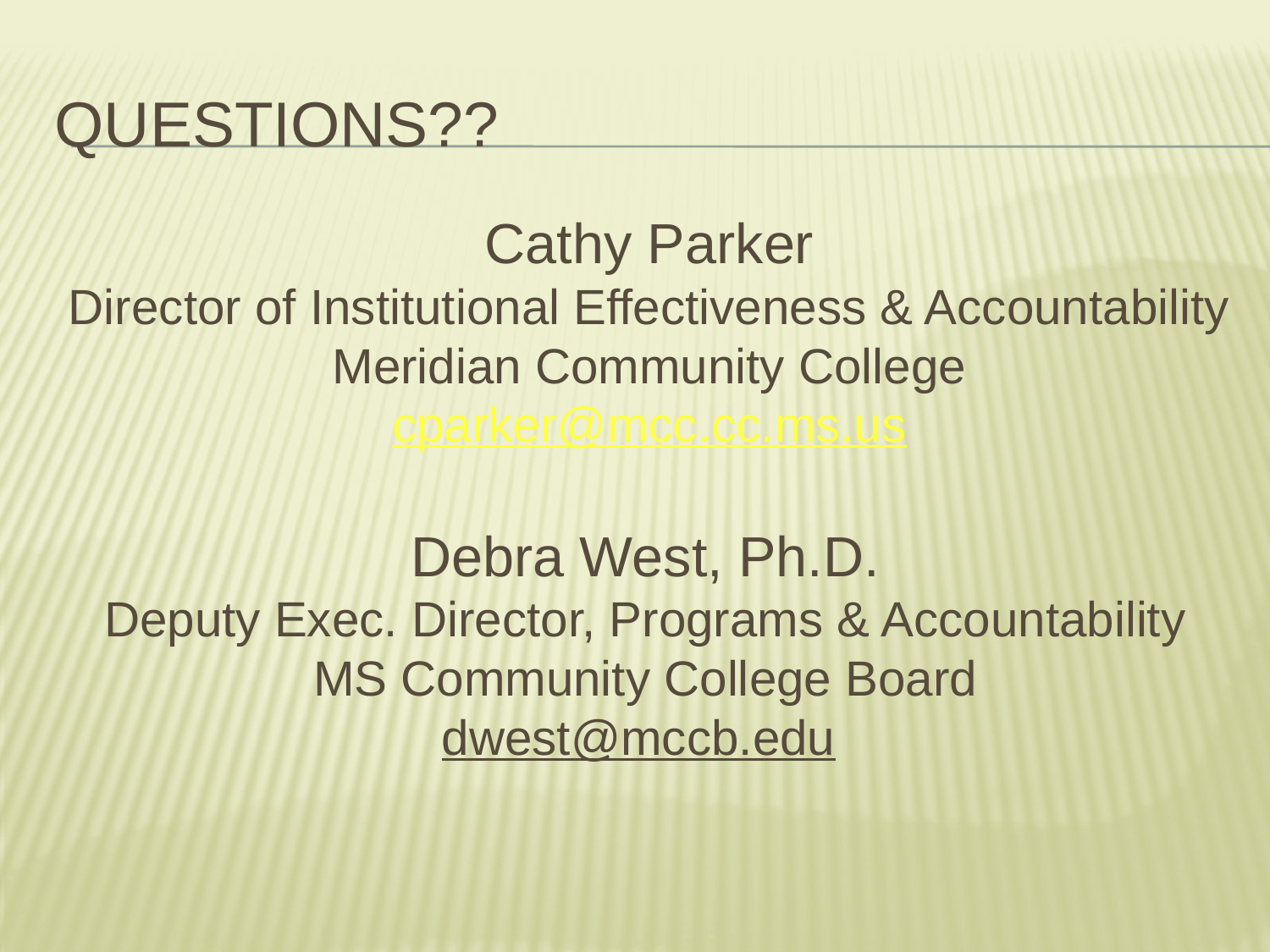

# Questions??
Cathy Parker
Director of Institutional Effectiveness & Accountability
Meridian Community College
cparker@mcc.cc.ms.us

Debra West, Ph.D.
Deputy Exec. Director, Programs & Accountability
MS Community College Board
dwest@mccb.edu